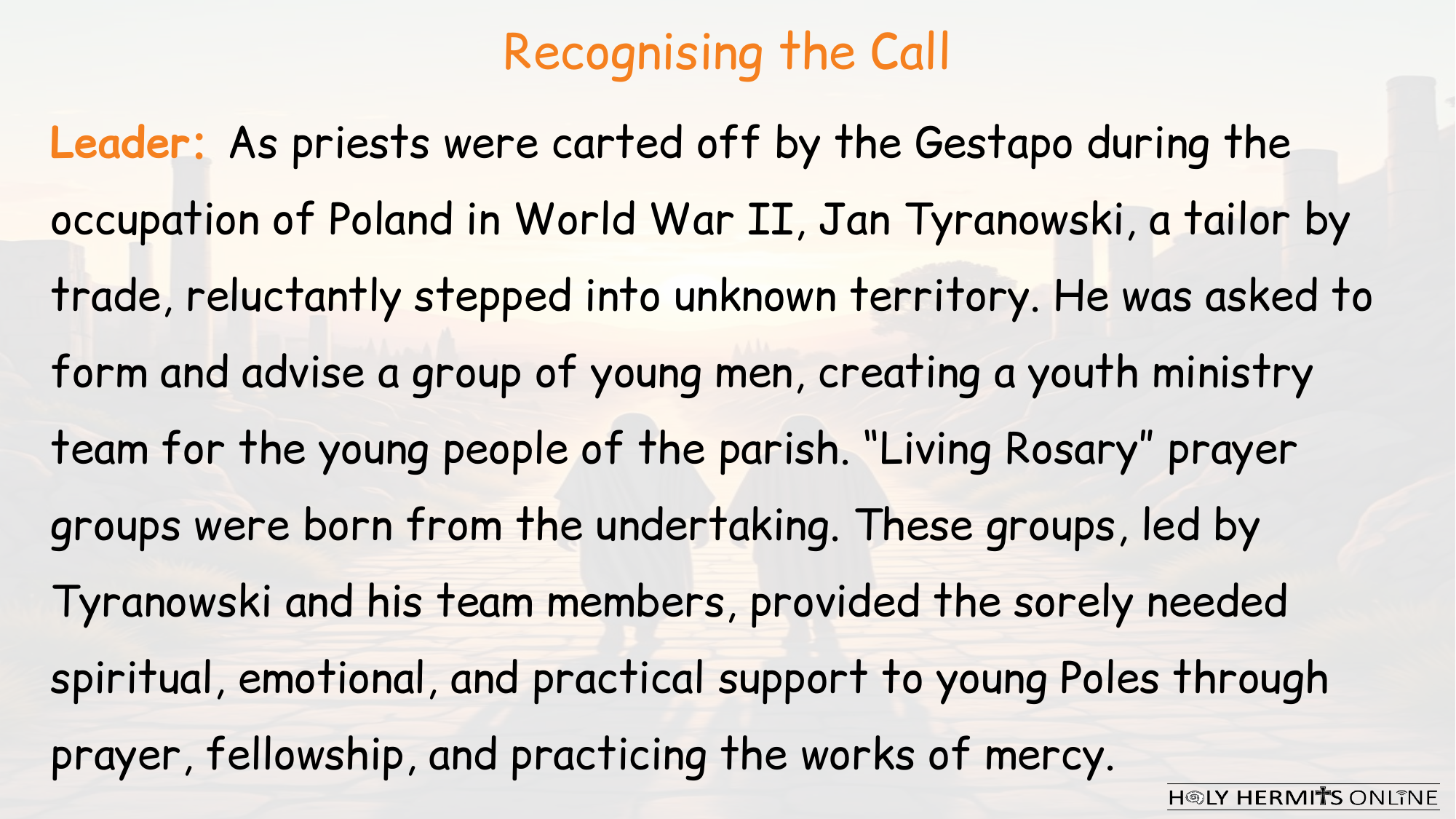

Recognising the Call
Leader: As priests were carted off by the Gestapo during the
oc­cupation of Poland in World War II, Jan Tyranowski, a tailor by trade, reluctantly stepped into unknown territory. He was asked to form and advise a group of young men, creating a youth ministry team for the young people of the parish. “Living Rosary” prayer groups were born from the undertaking. These groups, led by Tyranowski and his team members, provided the sorely needed spiritual, emotional, and practical support to young Poles through prayer, fellowship, and practicing the works of mercy.